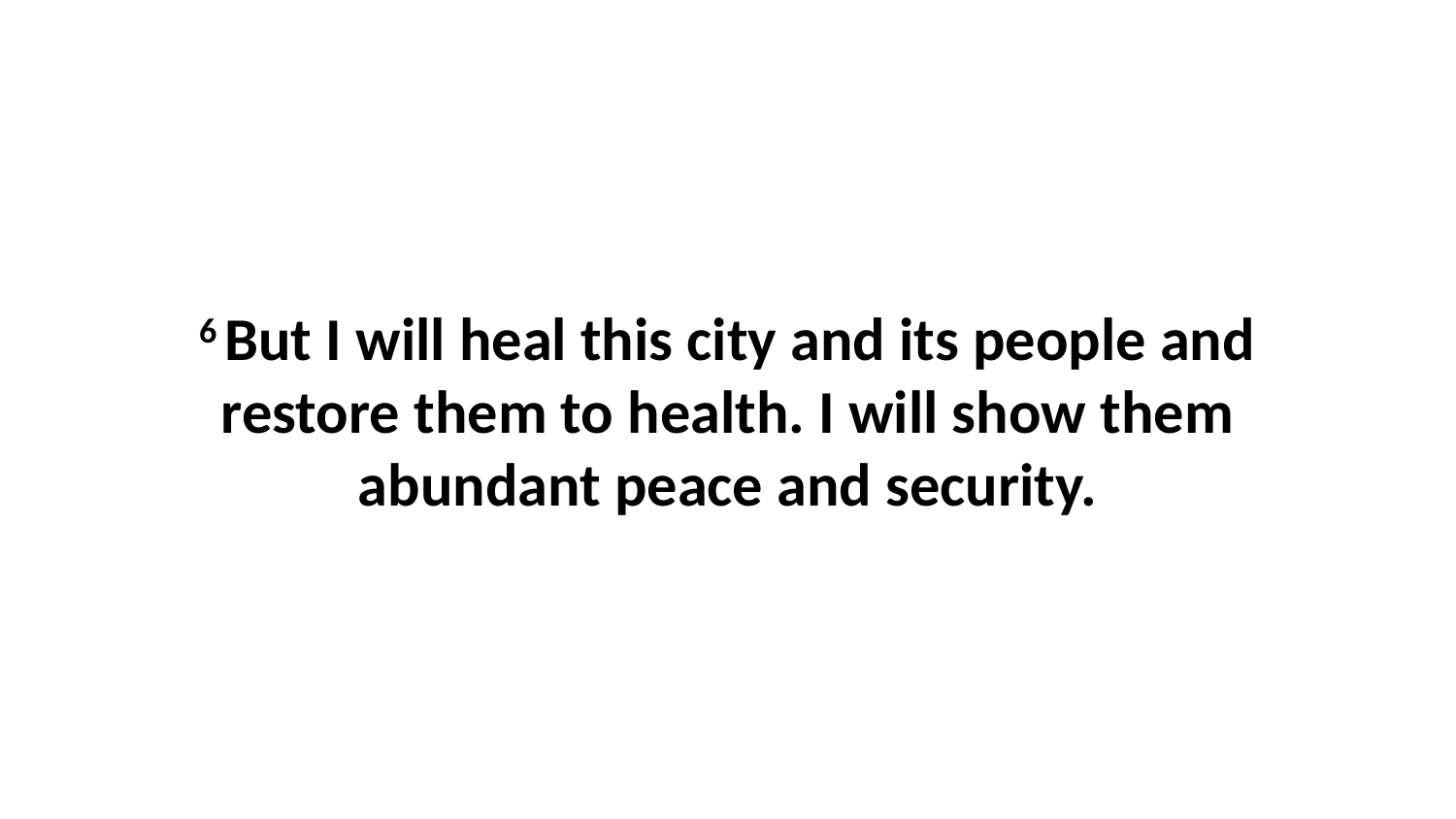

6 But I will heal this city and its people and restore them to health. I will show them abundant peace and security.